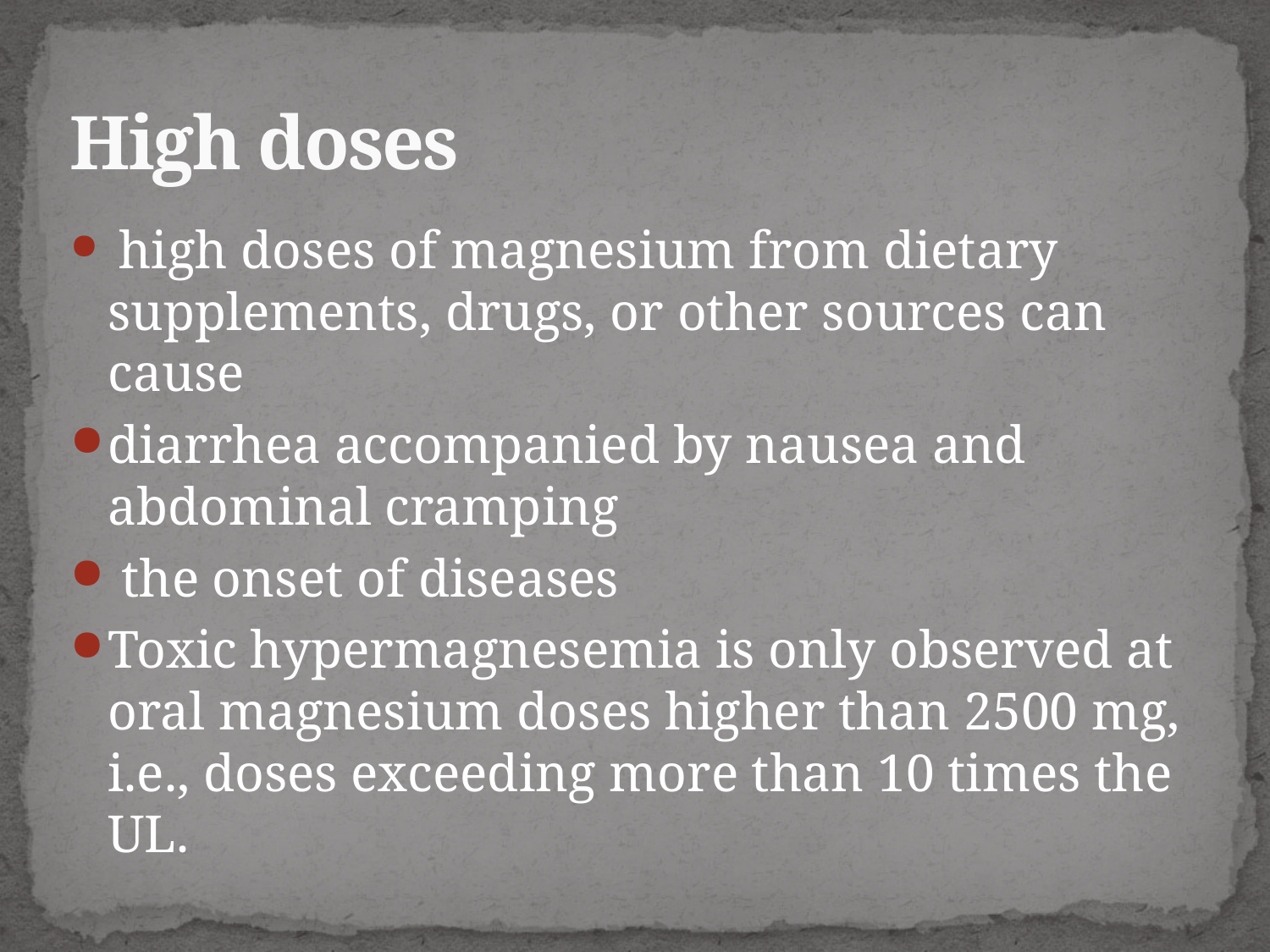

# High doses
 high doses of magnesium from dietary supplements, drugs, or other sources can  cause
diarrhea accompanied by nausea and abdominal cramping
 the onset of diseases
Toxic hypermagnesemia is only observed at oral magnesium doses higher than 2500 mg, i.e., doses exceeding more than 10 times the UL.